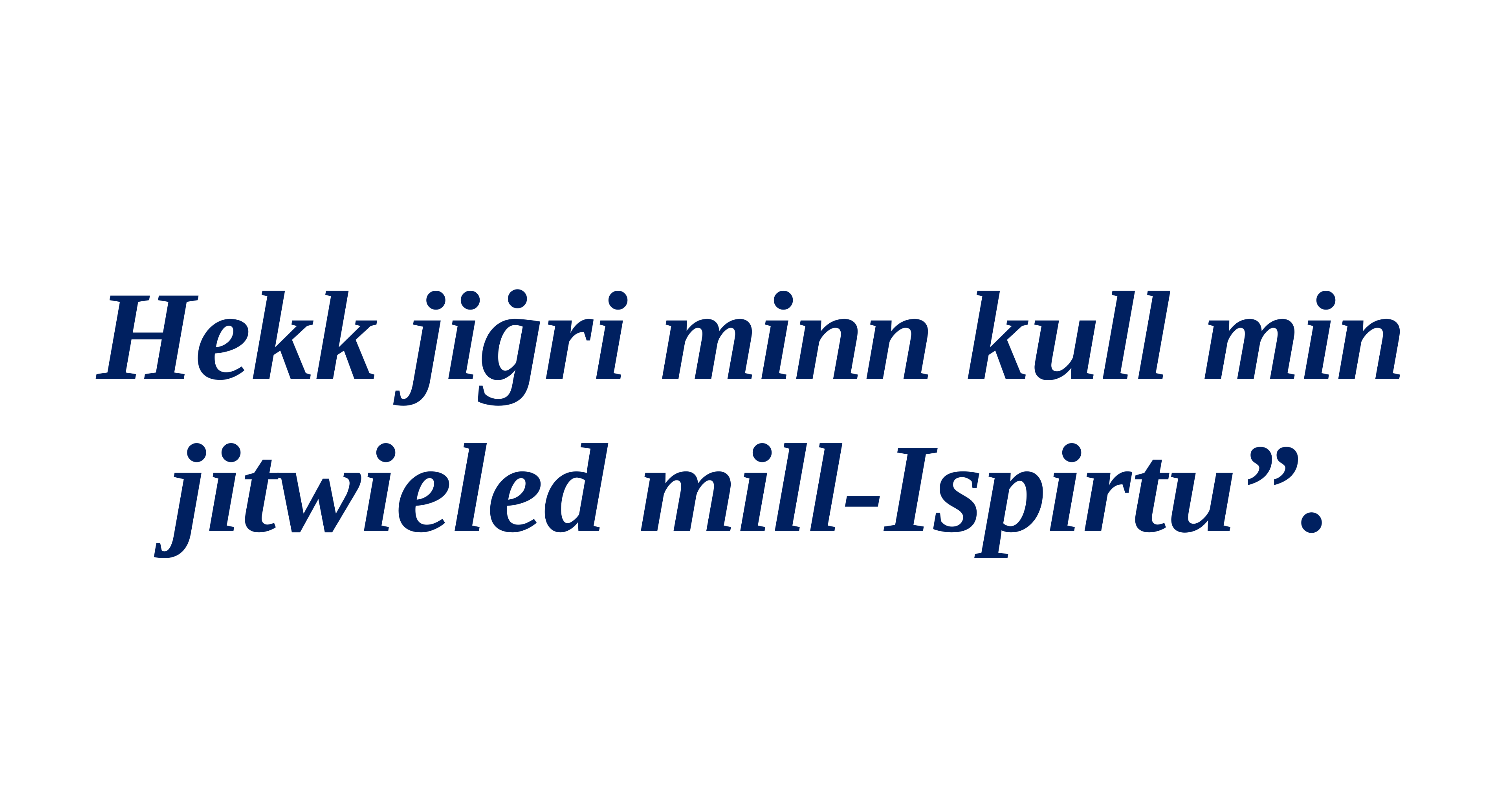

Hekk jiġri minn kull min jitwieled mill-Ispirtu”.